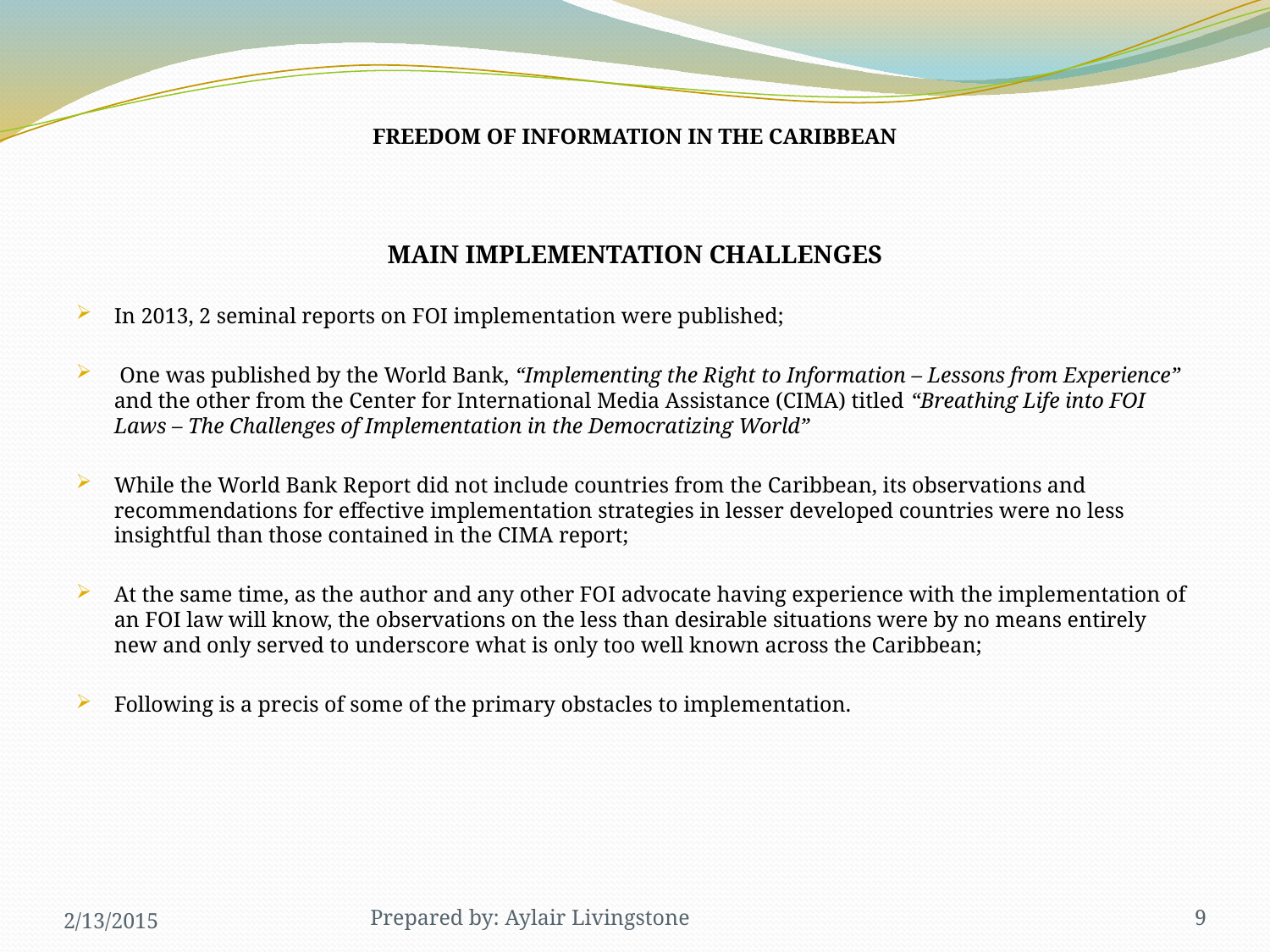

# FREEDOM OF INFORMATION IN THE CARIBBEAN
MAIN IMPLEMENTATION CHALLENGES

In 2013, 2 seminal reports on FOI implementation were published;

 One was published by the World Bank, “Implementing the Right to Information – Lessons from Experience” and the other from the Center for International Media Assistance (CIMA) titled “Breathing Life into FOI Laws – The Challenges of Implementation in the Democratizing World”

While the World Bank Report did not include countries from the Caribbean, its observations and recommendations for effective implementation strategies in lesser developed countries were no less insightful than those contained in the CIMA report;

At the same time, as the author and any other FOI advocate having experience with the implementation of an FOI law will know, the observations on the less than desirable situations were by no means entirely new and only served to underscore what is only too well known across the Caribbean;

Following is a precis of some of the primary obstacles to implementation.
2/13/2015
Prepared by: Aylair Livingstone
9